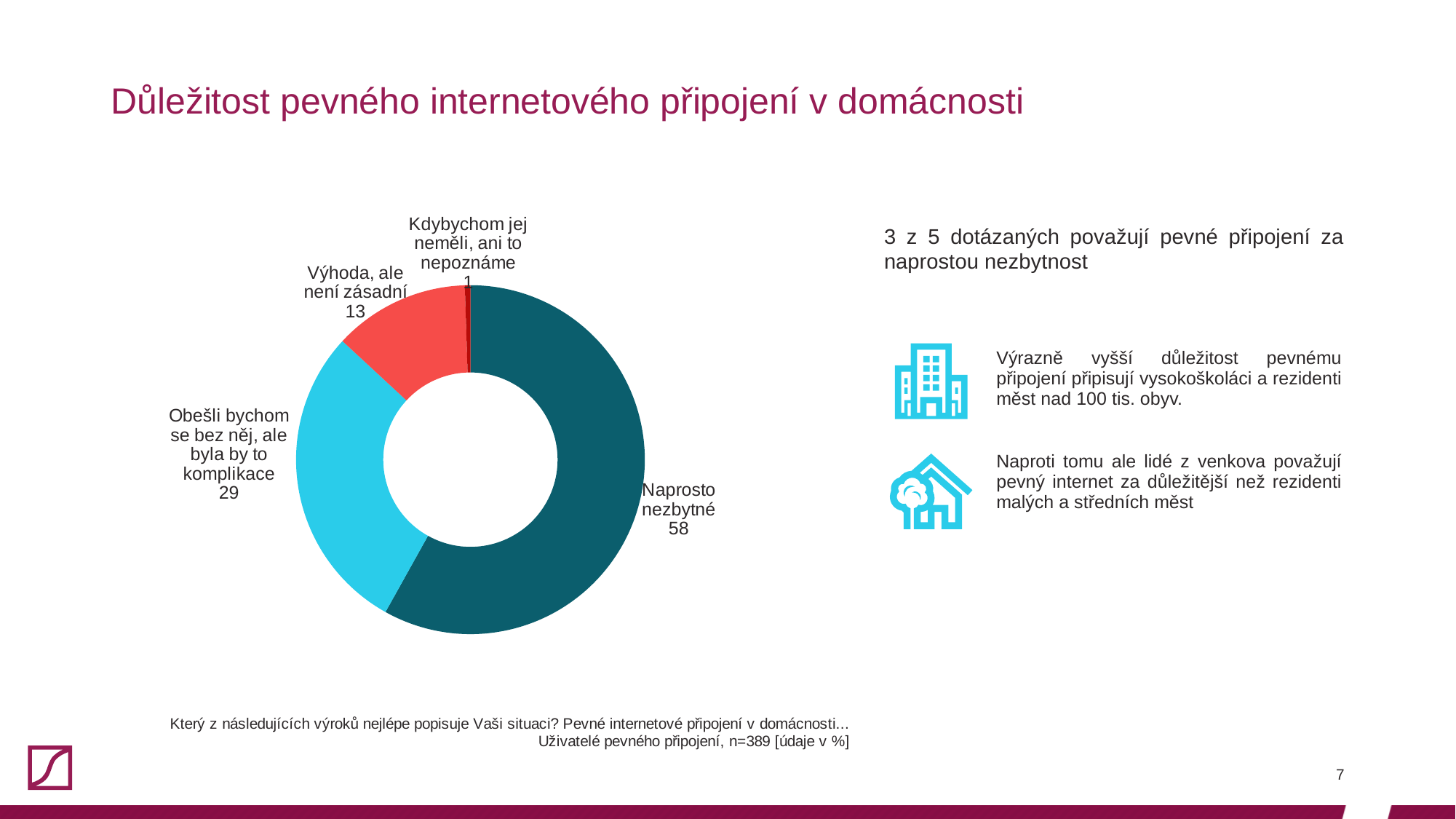

# Důležitost pevného internetového připojení v domácnosti

### Chart

| Category |  |
|---|---|
| Naprosto nezbytné | 58.09768637532133 |
| Obešli bychom se bez něj, ale byla by to komplikace | 28.79177377892031 |
| Výhoda, ale
není zásadní | 12.596401028277635 |
| Kdybychom jej neměli, ani to nepoznáme | 0.5141388174807198 |
3 z 5 dotázaných považují pevné připojení za naprostou nezbytnost

|  | Výrazně vyšší důležitost pevnému připojení připisují vysokoškoláci a rezidenti měst nad 100 tis. obyv. |
| --- | --- |
|  |  |
|  | Naproti tomu ale lidé z venkova považují pevný internet za důležitější než rezidenti malých a středních měst |
|  |  |
|  |  |

7